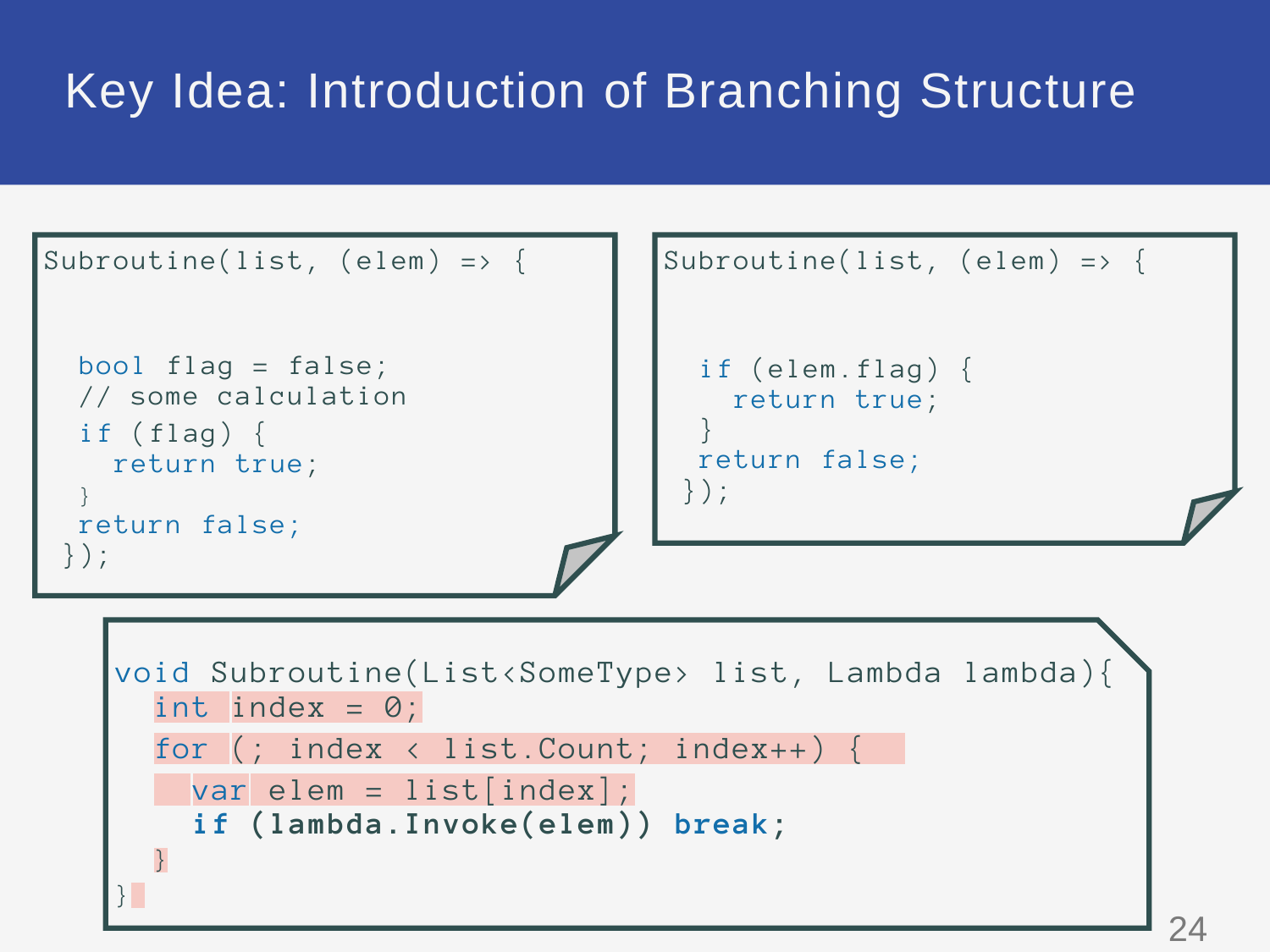

# Key Idea: Introduction of Branching Structure
Subroutine(list, (elem) => {

  bool flag = false;
  // some calculation
  if (flag) {
    return true;
  }
  return false;
 });
Subroutine(list, (elem) => {

  if (elem.flag) {
    return true;
  }
  return false;
 });
void Subroutine(List<SomeType> list, Lambda lambda){
  int index = 0;
  for (; index < list.Count; index++) {
    var elem = list[index];
    if (lambda.Invoke(elem)) break;
  }
}

24